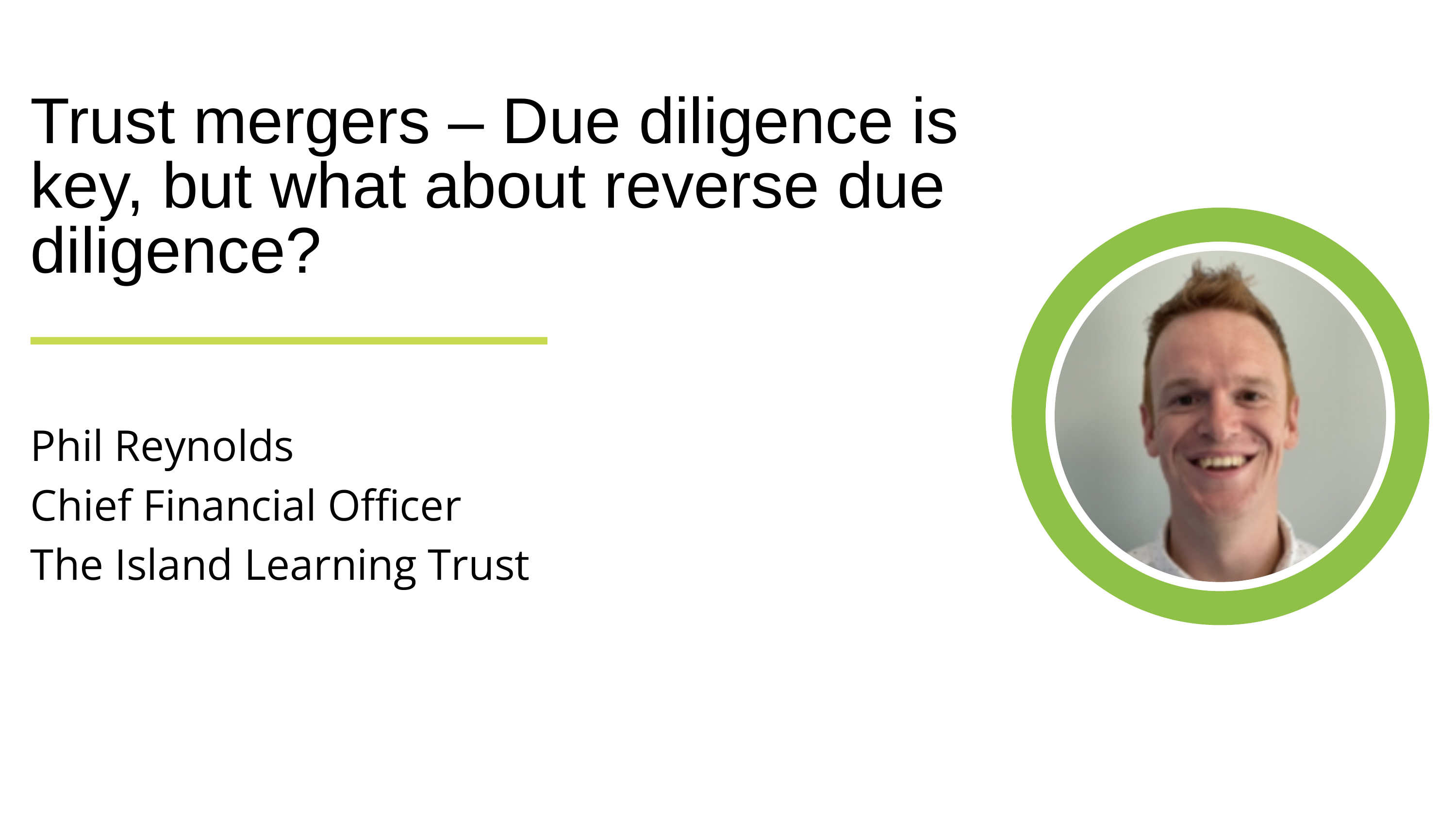

Trust mergers – Due diligence is key, but what about reverse due diligence?

Phil Reynolds
Chief Financial Officer
The Island Learning Trust